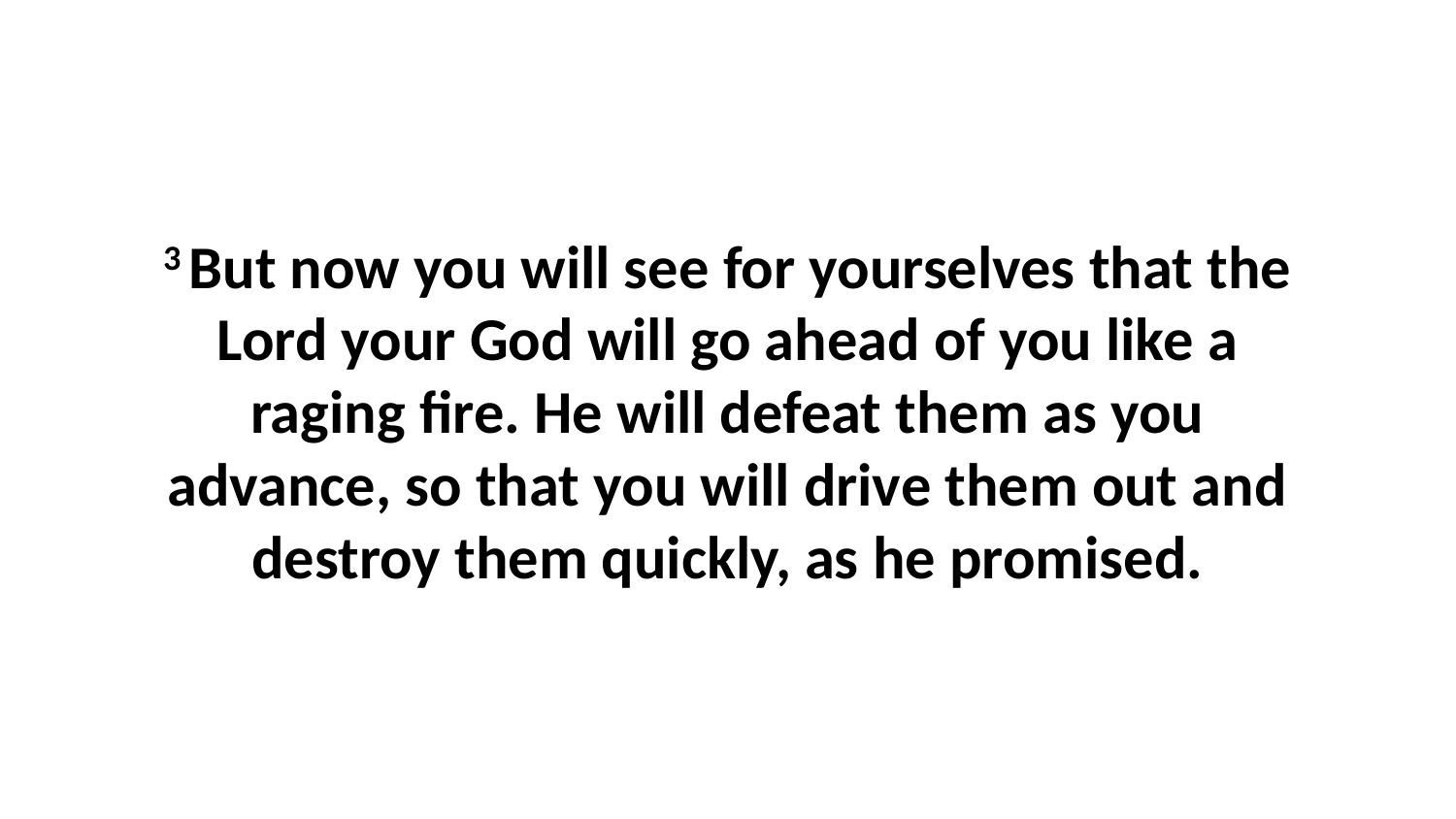

3 But now you will see for yourselves that the Lord your God will go ahead of you like a raging fire. He will defeat them as you advance, so that you will drive them out and destroy them quickly, as he promised.